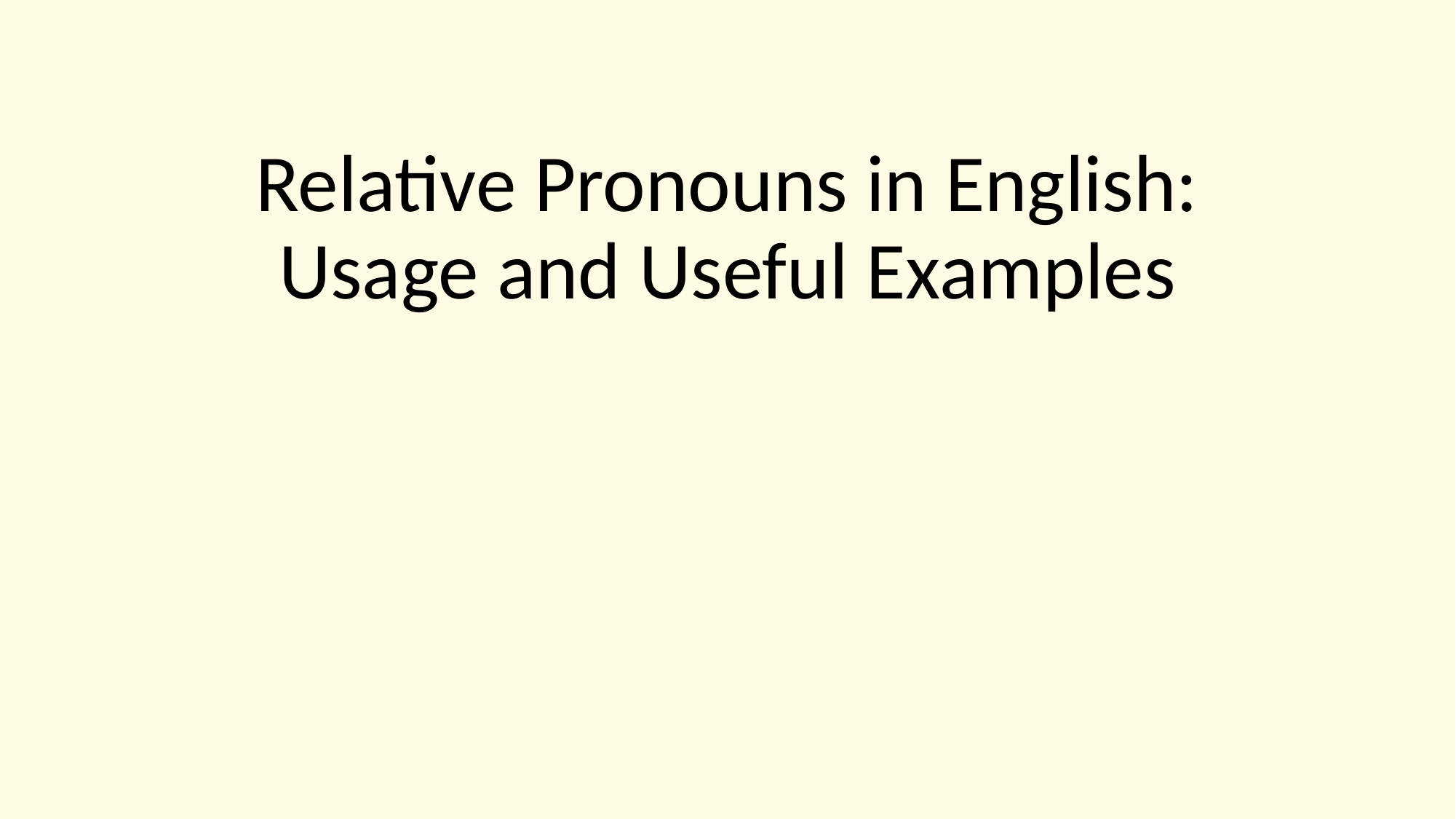

# Relative Pronouns in English: Usage and Useful Examples